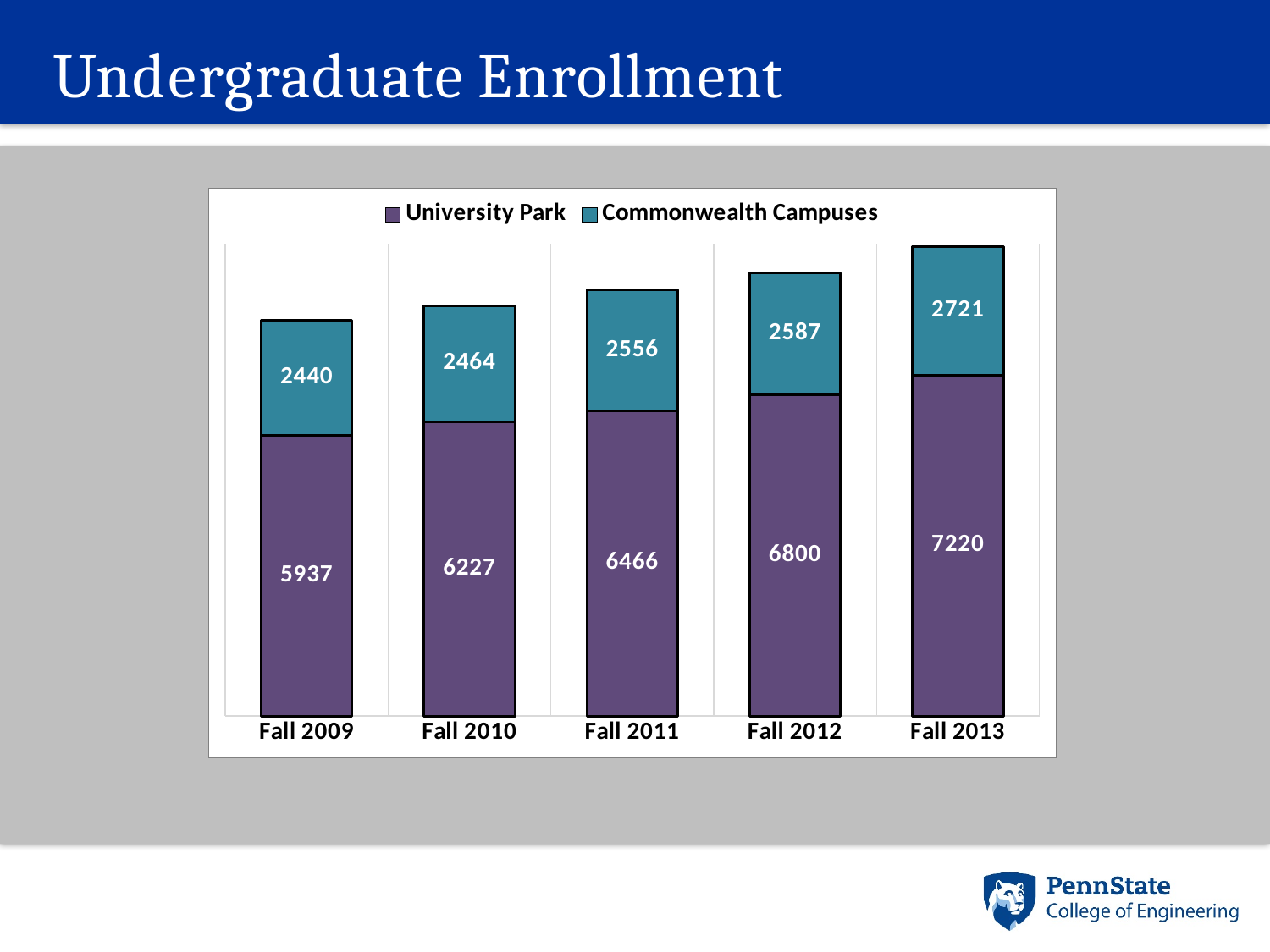

# Undergraduate Enrollment

### Chart

| Category | University Park | Commonwealth Campuses |
|---|---|---|
| Fall 2009 | 5937.0 | 2440.0 |
| Fall 2010 | 6227.0 | 2464.0 |
| Fall 2011 | 6466.0 | 2556.0 |
| Fall 2012 | 6800.0 | 2587.0 |
| Fall 2013 | 7220.0 | 2721.0 |